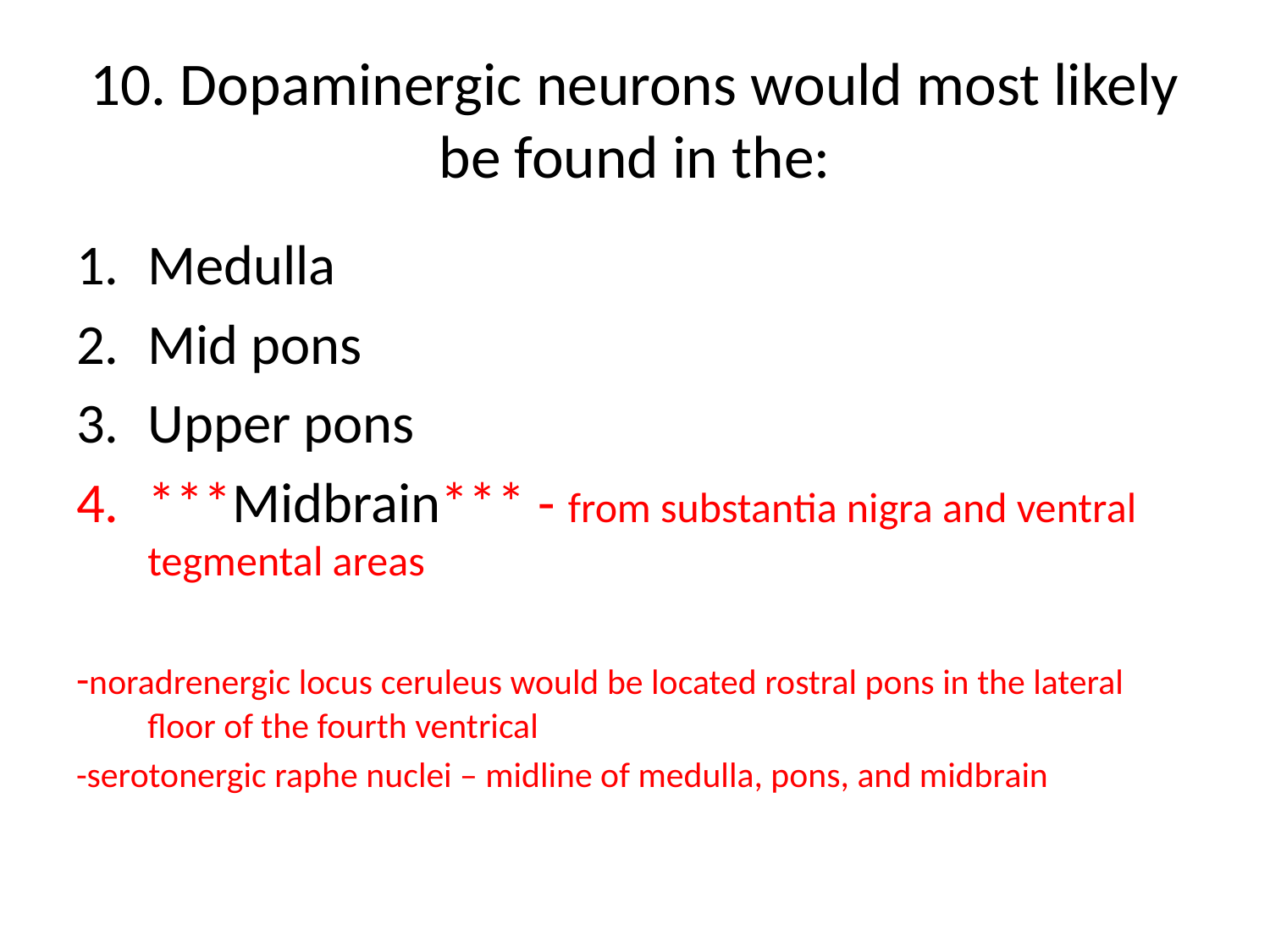

# 10. Dopaminergic neurons would most likely be found in the:
Medulla
Mid pons
Upper pons
***Midbrain*** - from substantia nigra and ventral tegmental areas

-noradrenergic locus ceruleus would be located rostral pons in the lateral floor of the fourth ventrical
-serotonergic raphe nuclei – midline of medulla, pons, and midbrain